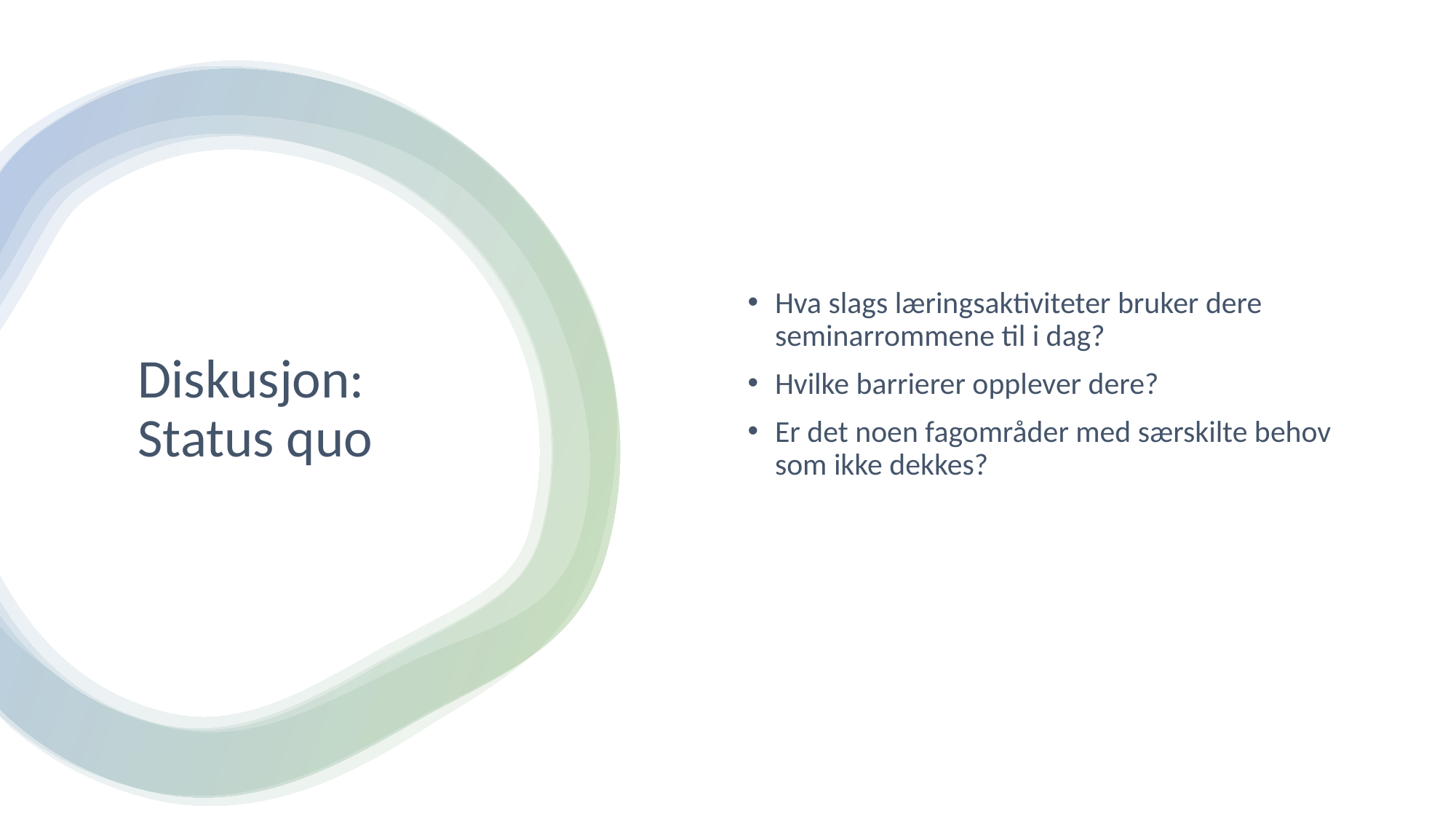

Hva slags læringsaktiviteter bruker dere seminarrommene til i dag?
Hvilke barrierer opplever dere?
Er det noen fagområder med særskilte behov som ikke dekkes?

# Diskusjon: Status quo